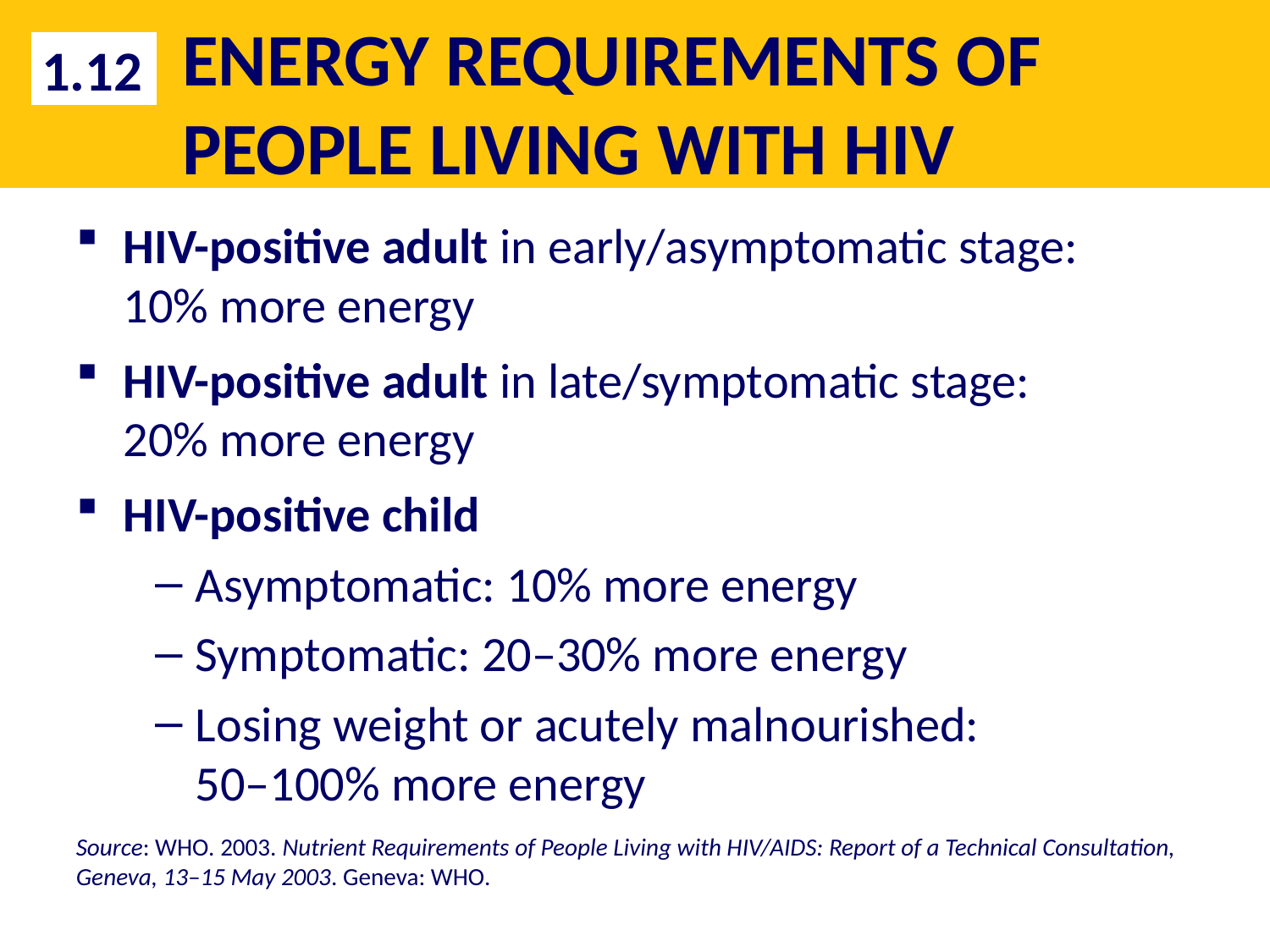

# ENERGY REQUIREMENTS OF PEOPLE LIVING WITH HIV
1.12
HIV-positive adult in early/asymptomatic stage:
10% more energy
HIV-positive adult in late/symptomatic stage:
20% more energy
HIV-positive child
Asymptomatic: 10% more energy
Symptomatic: 20–30% more energy
Losing weight or acutely malnourished:
50–100% more energy
Source: WHO. 2003. Nutrient Requirements of People Living with HIV/AIDS: Report of a Technical Consultation, Geneva, 13–15 May 2003. Geneva: WHO.